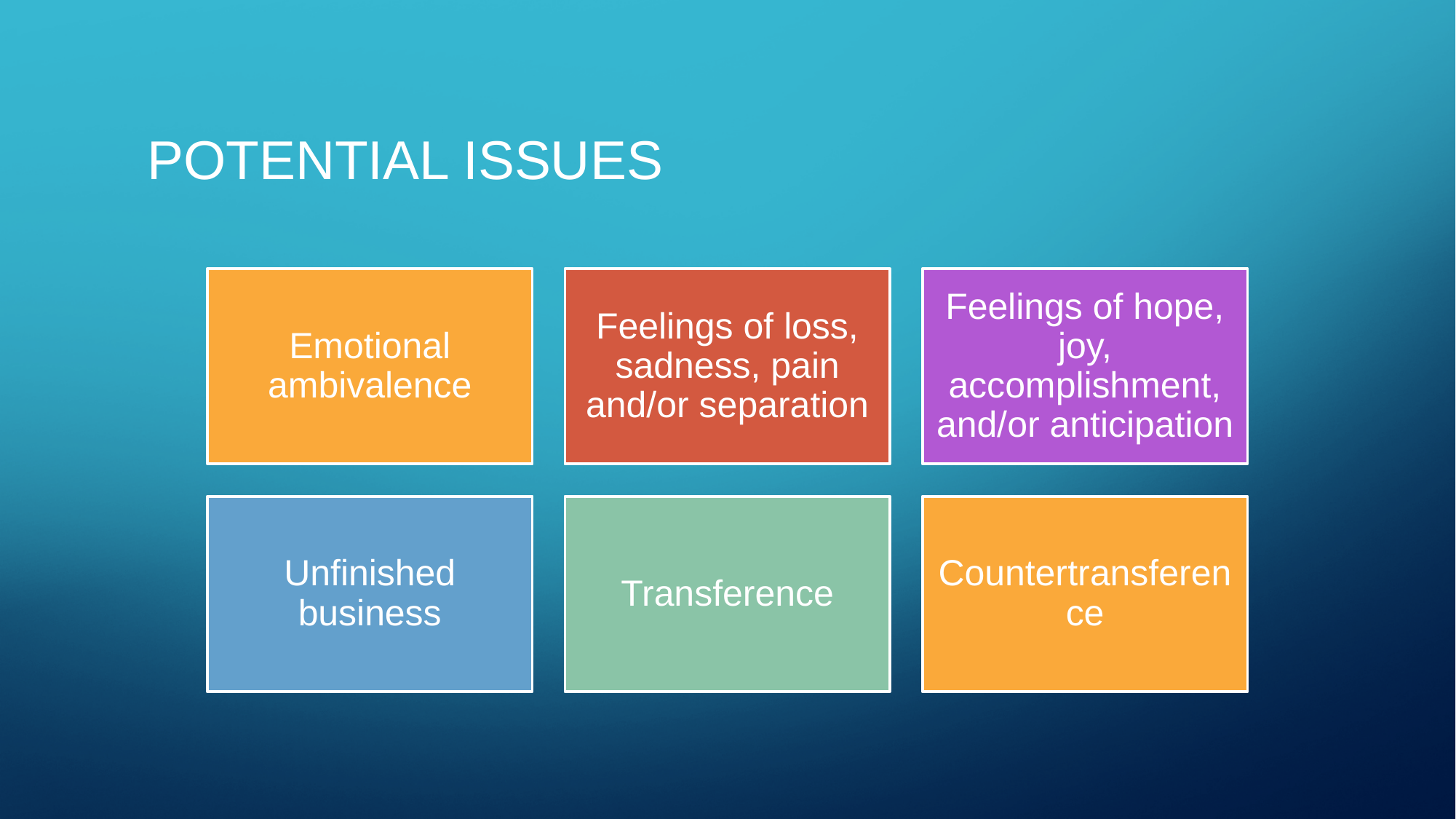

# Potential issues
Emotional ambivalence
Feelings of loss, sadness, pain and/or separation
Feelings of hope, joy, accomplishment, and/or anticipation
Unfinished business
Transference
Countertransference